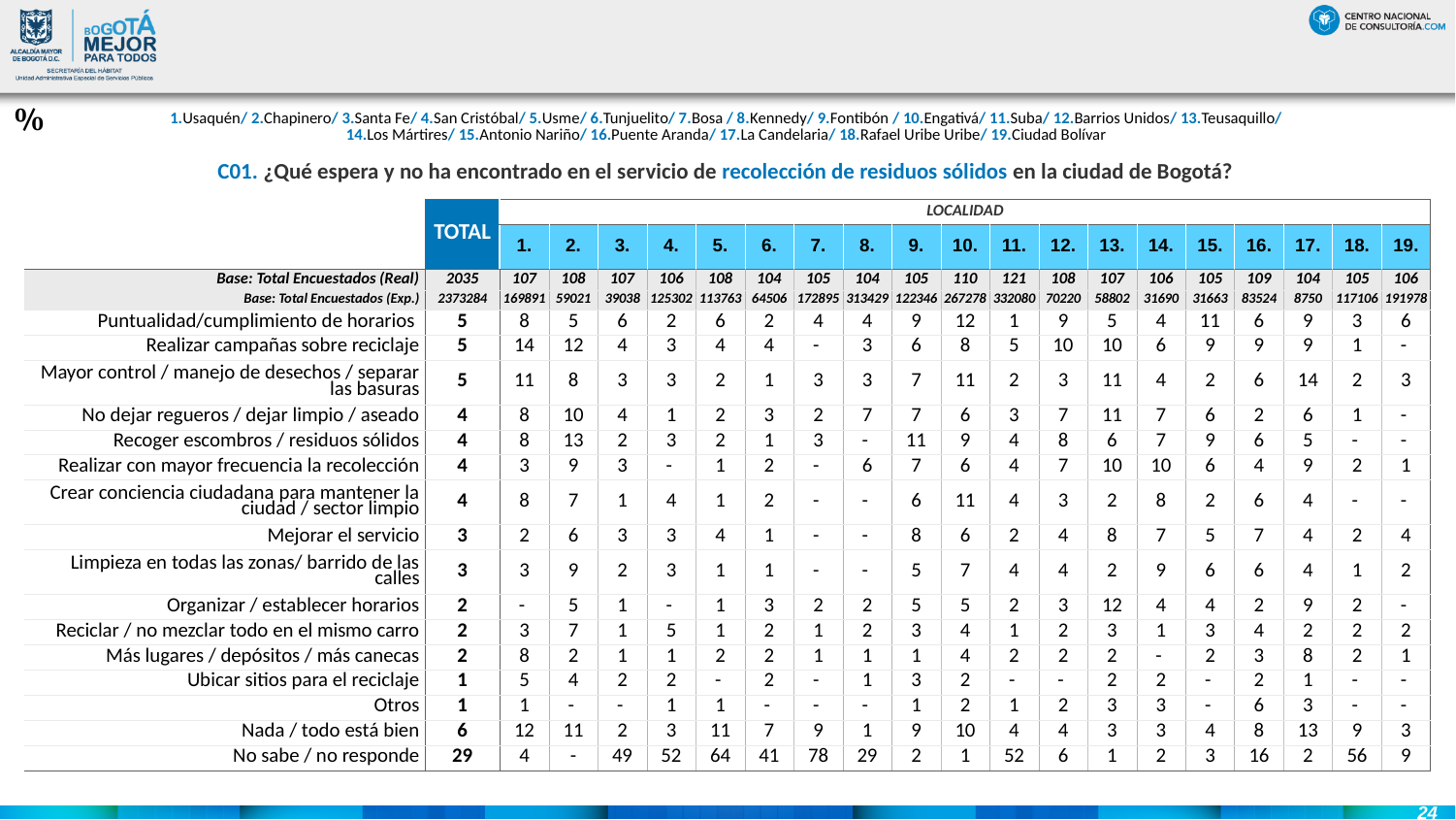

#
%
| 1.Usaquén/ 2.Chapinero/ 3.Santa Fe/ 4.San Cristóbal/ 5.Usme/ 6.Tunjuelito/ 7.Bosa / 8.Kennedy/ 9.Fontibón / 10.Engativá/ 11.Suba/ 12.Barrios Unidos/ 13.Teusaquillo/ 14.Los Mártires/ 15.Antonio Nariño/ 16.Puente Aranda/ 17.La Candelaria/ 18.Rafael Uribe Uribe/ 19.Ciudad Bolívar |
| --- |
| C01. ¿Qué espera y no ha encontrado en el servicio de recolección de residuos sólidos en la ciudad de Bogotá? |
| --- |
|  | TOTAL | LOCALIDAD |  |  |  |  |  |  |  |  |  |  |  |  |  |  |  |  |  |  |
| --- | --- | --- | --- | --- | --- | --- | --- | --- | --- | --- | --- | --- | --- | --- | --- | --- | --- | --- | --- | --- |
|  |  | 1. | 2. | 3. | 4. | 5. | 6. | 7. | 8. | 9. | 10. | 11. | 12. | 13. | 14. | 15. | 16. | 17. | 18. | 19. |
| Base: Total Encuestados (Real) | 2035 | 107 | 108 | 107 | 106 | 108 | 104 | 105 | 104 | 105 | 110 | 121 | 108 | 107 | 106 | 105 | 109 | 104 | 105 | 106 |
| Base: Total Encuestados (Exp.) | 2373284 | 169891 | 59021 | 39038 | 125302 | 113763 | 64506 | 172895 | 313429 | 122346 | 267278 | 332080 | 70220 | 58802 | 31690 | 31663 | 83524 | 8750 | 117106 | 191978 |
| Puntualidad/cumplimiento de horarios | 5 | 8 | 5 | 6 | 2 | 6 | 2 | 4 | 4 | 9 | 12 | 1 | 9 | 5 | 4 | 11 | 6 | 9 | 3 | 6 |
| Realizar campañas sobre reciclaje | 5 | 14 | 12 | 4 | 3 | 4 | 4 | - | 3 | 6 | 8 | 5 | 10 | 10 | 6 | 9 | 9 | 9 | 1 | - |
| Mayor control / manejo de desechos / separar las basuras | 5 | 11 | 8 | 3 | 3 | 2 | 1 | 3 | 3 | 7 | 11 | 2 | 3 | 11 | 4 | 2 | 6 | 14 | 2 | 3 |
| No dejar regueros / dejar limpio / aseado | 4 | 8 | 10 | 4 | 1 | 2 | 3 | 2 | 7 | 7 | 6 | 3 | 7 | 11 | 7 | 6 | 2 | 6 | 1 | - |
| Recoger escombros / residuos sólidos | 4 | 8 | 13 | 2 | 3 | 2 | 1 | 3 | - | 11 | 9 | 4 | 8 | 6 | 7 | 9 | 6 | 5 | - | - |
| Realizar con mayor frecuencia la recolección | 4 | 3 | 9 | 3 | - | 1 | 2 | - | 6 | 7 | 6 | 4 | 7 | 10 | 10 | 6 | 4 | 9 | 2 | 1 |
| Crear conciencia ciudadana para mantener la ciudad / sector limpio | 4 | 8 | 7 | 1 | 4 | 1 | 2 | - | - | 6 | 11 | 4 | 3 | 2 | 8 | 2 | 6 | 4 | - | - |
| Mejorar el servicio | 3 | 2 | 6 | 3 | 3 | 4 | 1 | - | - | 8 | 6 | 2 | 4 | 8 | 7 | 5 | 7 | 4 | 2 | 4 |
| Limpieza en todas las zonas/ barrido de las calles | 3 | 3 | 9 | 2 | 3 | 1 | 1 | - | - | 5 | 7 | 4 | 4 | 2 | 9 | 6 | 6 | 4 | 1 | 2 |
| Organizar / establecer horarios | 2 | - | 5 | 1 | - | 1 | 3 | 2 | 2 | 5 | 5 | 2 | 3 | 12 | 4 | 4 | 2 | 9 | 2 | - |
| Reciclar / no mezclar todo en el mismo carro | 2 | 3 | 7 | 1 | 5 | 1 | 2 | 1 | 2 | 3 | 4 | 1 | 2 | 3 | 1 | 3 | 4 | 2 | 2 | 2 |
| Más lugares / depósitos / más canecas | 2 | 8 | 2 | 1 | 1 | 2 | 2 | 1 | 1 | 1 | 4 | 2 | 2 | 2 | - | 2 | 3 | 8 | 2 | 1 |
| Ubicar sitios para el reciclaje | 1 | 5 | 4 | 2 | 2 | - | 2 | - | 1 | 3 | 2 | - | - | 2 | 2 | - | 2 | 1 | - | - |
| Otros | 1 | 1 | - | - | 1 | 1 | - | - | - | 1 | 2 | 1 | 2 | 3 | 3 | - | 6 | 3 | - | - |
| Nada / todo está bien | 6 | 12 | 11 | 2 | 3 | 11 | 7 | 9 | 1 | 9 | 10 | 4 | 4 | 3 | 3 | 4 | 8 | 13 | 9 | 3 |
| No sabe / no responde | 29 | 4 | - | 49 | 52 | 64 | 41 | 78 | 29 | 2 | 1 | 52 | 6 | 1 | 2 | 3 | 16 | 2 | 56 | 9 |
24